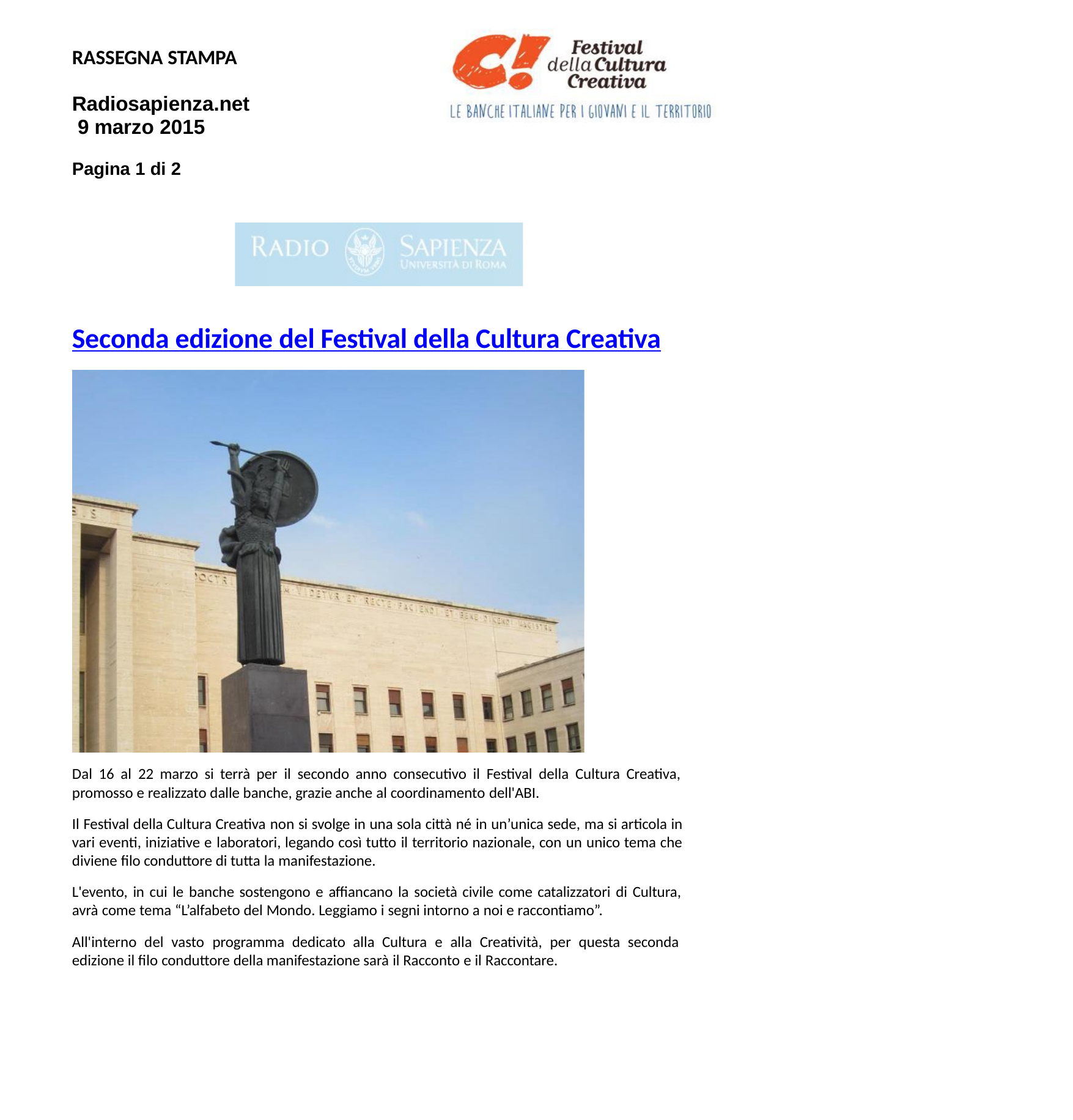

RASSEGNA STAMPA

Radiosapienza.net  9 marzo 2015
Pagina 1 di 2

Seconda edizione del Festival della Cultura Creativa

Dal 16 al 22 marzo si terrà per il secondo anno consecutivo il Festival della Cultura Creativa,  promosso e realizzato dalle banche, grazie anche al coordinamento dell'ABI.
Il Festival della Cultura Creativa non si svolge in una sola città né in un’unica sede, ma si articola in  vari eventi, iniziative e laboratori, legando così tutto il territorio nazionale, con un unico tema che  diviene filo conduttore di tutta la manifestazione.
L'evento, in cui le banche sostengono e affiancano la società civile come catalizzatori di Cultura,  avrà come tema “L’alfabeto del Mondo. Leggiamo i segni intorno a noi e raccontiamo”.
All'interno del vasto programma dedicato alla Cultura e alla Creatività, per questa seconda  edizione il filo conduttore della manifestazione sarà il Racconto e il Raccontare.